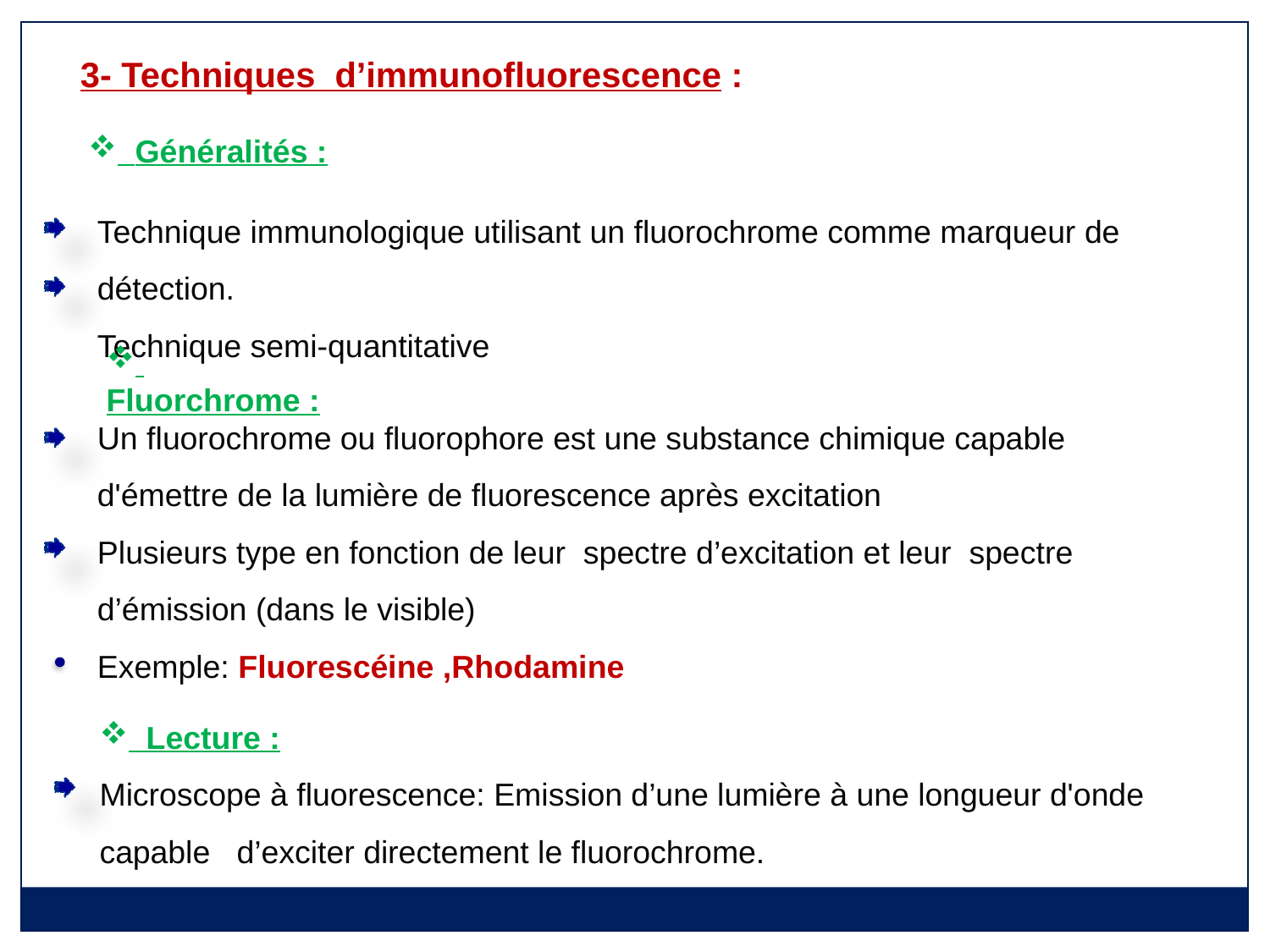

3- Techniques  d’immunofluorescence :
  Généralités :
Technique immunologique utilisant un fluorochrome comme marqueur de détection.
Technique semi-quantitative

  Fluorchrome :
Un fluorochrome ou fluorophore est une substance chimique capable d'émettre de la lumière de fluorescence après excitation
Plusieurs type en fonction de leur  spectre d’excitation et leur  spectre d’émission (dans le visible)
Exemple: Fluorescéine ,Rhodamine

  Lecture :
Microscope à fluorescence: Emission d’une lumière à une longueur d'onde capable   d’exciter directement le fluorochrome.